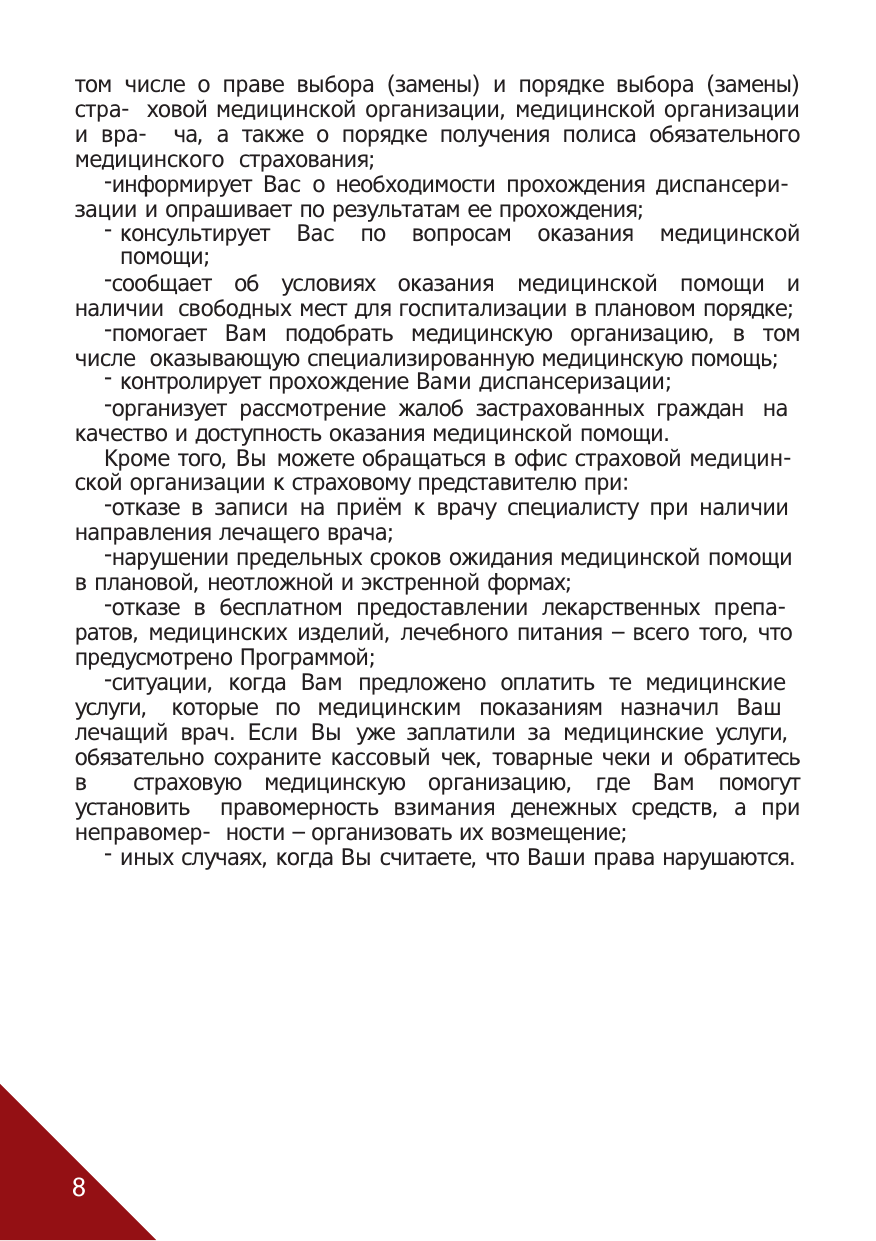

том числе о праве выбора (замены) и порядке выбора (замены) стра-  ховой медицинской организации, медицинской организации и вра-  ча, а также о порядке получения полиса обязательного медицинского  страхования;
информирует Вас о необходимости прохождения диспансери-  зации и опрашивает по результатам ее прохождения;
консультирует Вас по вопросам оказания медицинской помощи;
сообщает об условиях оказания медицинской помощи и наличии  свободных мест для госпитализации в плановом порядке;
помогает Вам подобрать медицинскую организацию, в том числе  оказывающую специализированную медицинскую помощь;
контролирует прохождение Вами диспансеризации;
организует рассмотрение жалоб застрахованных граждан на  качество и доступность оказания медицинской помощи.
Кроме того, Вы можете обращаться в офис страховой медицин-  ской организации к страховому представителю при:
отказе в записи на приём к врачу специалисту при наличии  направления лечащего врача;
нарушении предельных сроков ожидания медицинской помощи  в плановой, неотложной и экстренной формах;
отказе в бесплатном предоставлении лекарственных препа-  ратов, медицинских изделий, лечебного питания – всего того, что  предусмотрено Программой;
ситуации, когда Вам предложено оплатить те медицинские  услуги, которые по медицинским показаниям назначил Ваш  лечащий врач. Если Вы уже заплатили за медицинские услуги,  обязательно сохраните кассовый чек, товарные чеки и обратитесь в  страховую медицинскую организацию, где Вам помогут установить  правомерность взимания денежных средств, а при неправомер-  ности – организовать их возмещение;
иных случаях, когда Вы считаете, что Ваши права нарушаются.

8